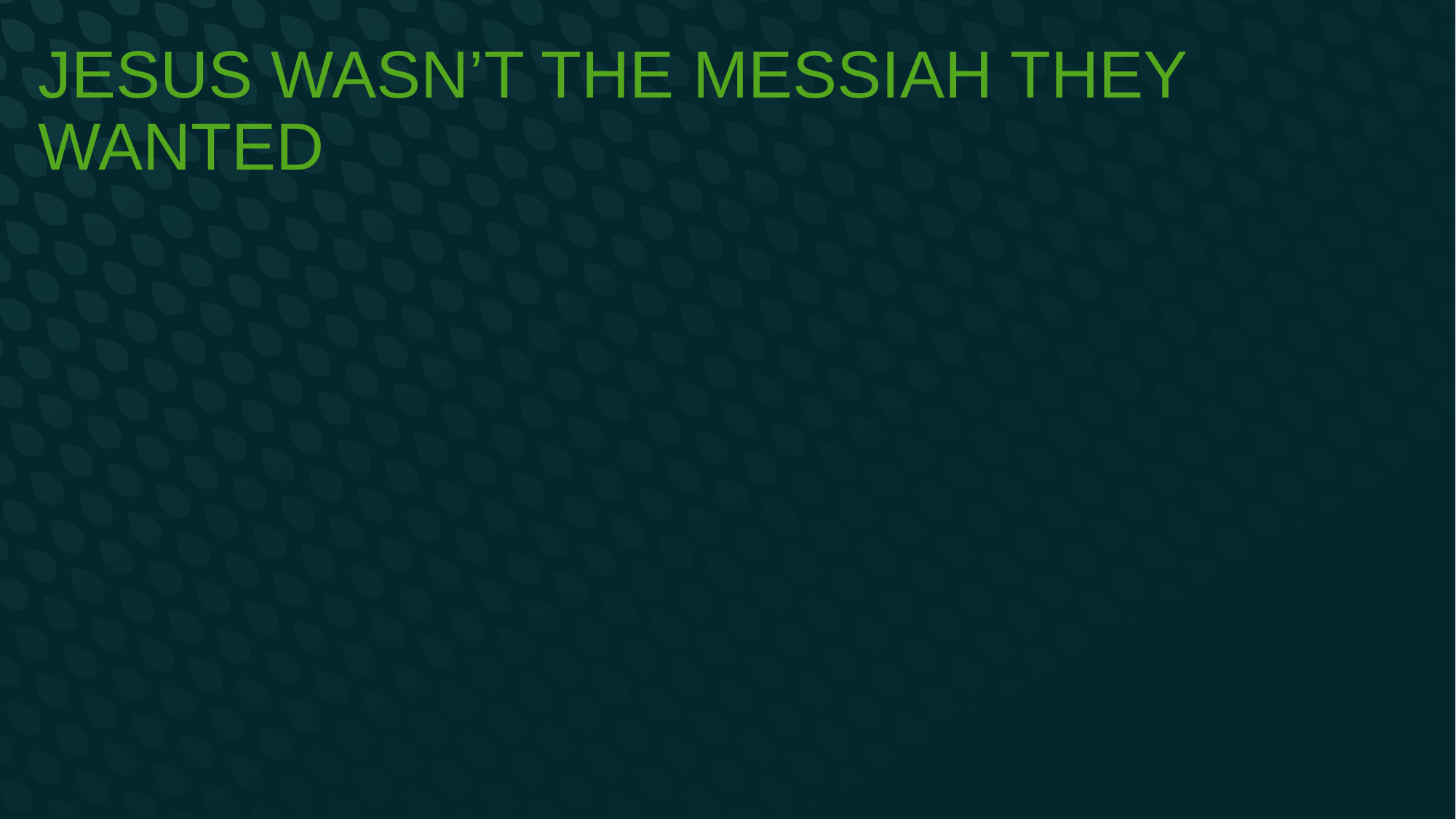

# Jesus wasn’t the Messiah they wanted